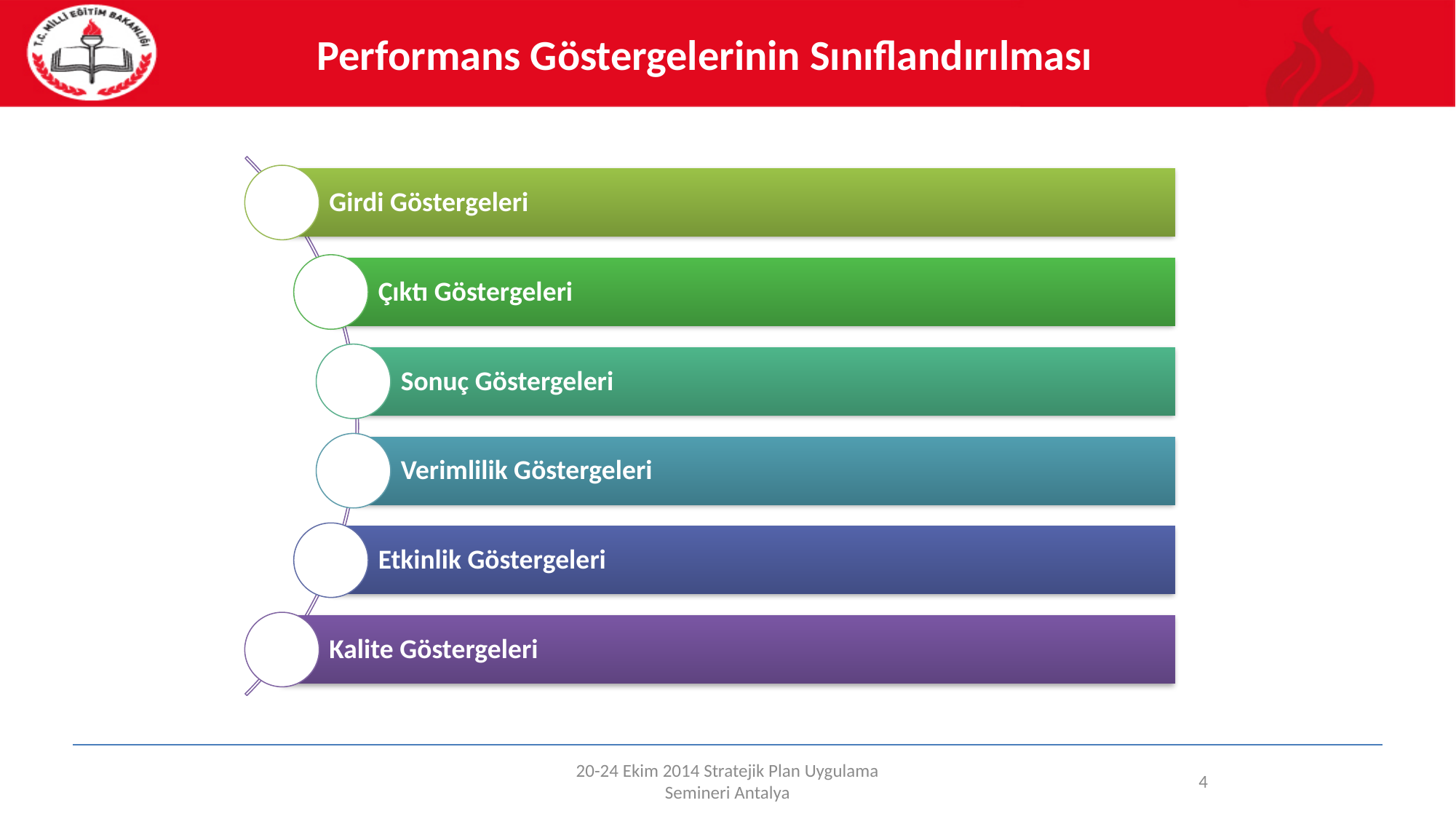

Performans Göstergelerinin Sınıflandırılması
Girdi Göstergeleri
Çıktı Göstergeleri
Sonuç Göstergeleri
Verimlilik Göstergeleri
Etkinlik Göstergeleri
Kalite Göstergeleri
20-24 Ekim 2014 Stratejik Plan Uygulama Semineri Antalya
4